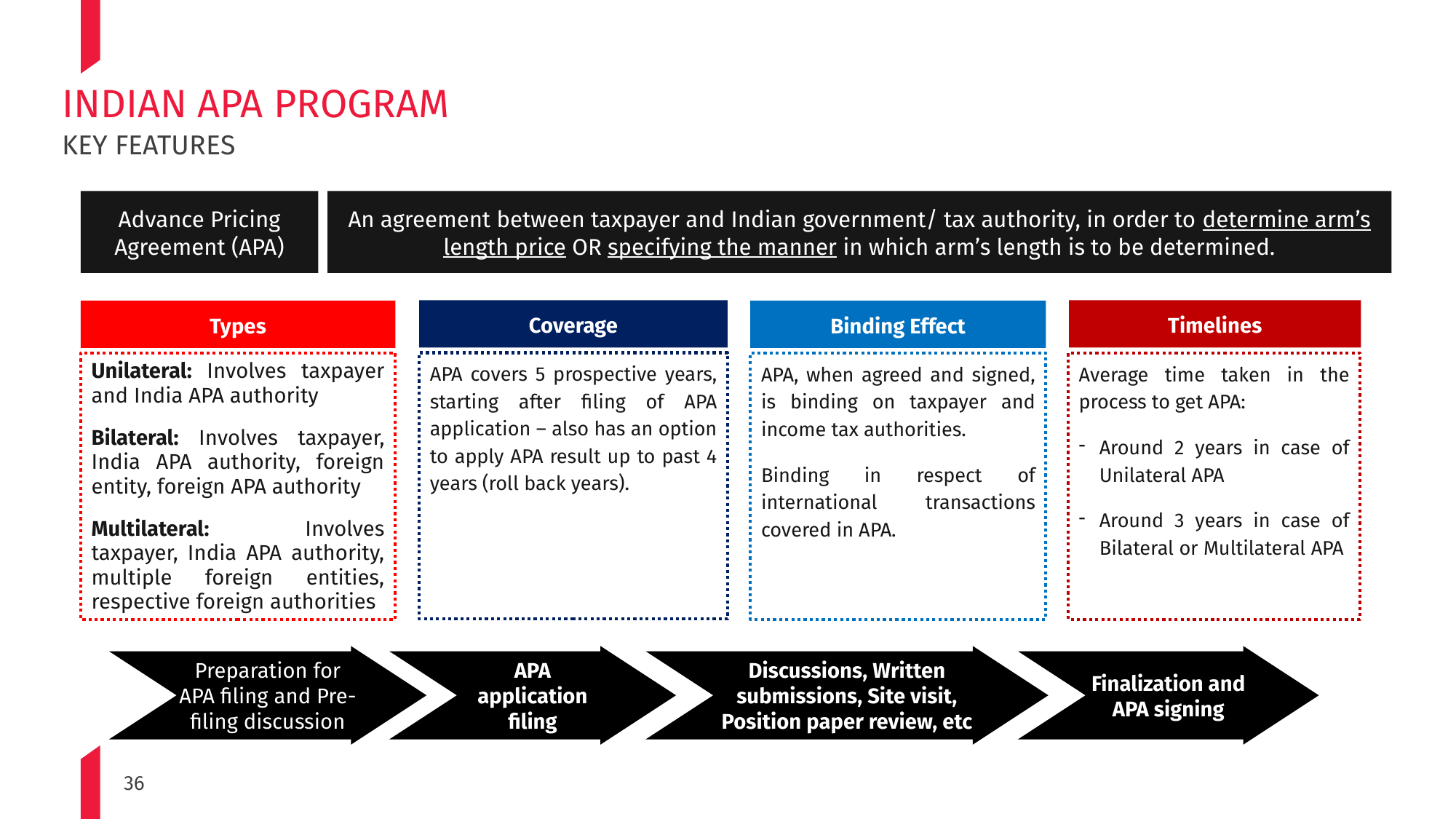

INDIAN APA PROGRAM
KEY FEATURES
Advance Pricing Agreement (APA)
An agreement between taxpayer and Indian government/ tax authority, in order to determine arm’s length price OR specifying the manner in which arm’s length is to be determined.
Coverage
Timelines
Types
Binding Effect
APA covers 5 prospective years, starting after filing of APA application – also has an option to apply APA result up to past 4 years (roll back years).
Unilateral: Involves taxpayer and India APA authority
Bilateral: Involves taxpayer, India APA authority, foreign entity, foreign APA authority
Multilateral: Involves taxpayer, India APA authority, multiple foreign entities, respective foreign authorities
APA, when agreed and signed, is binding on taxpayer and income tax authorities.
Binding in respect of international transactions covered in APA.
Average time taken in the process to get APA:
Around 2 years in case of Unilateral APA
Around 3 years in case of Bilateral or Multilateral APA
Preparation for APA filing and Pre-filing discussion
APA application filing
Discussions, Written submissions, Site visit, Position paper review, etc
Finalization and APA signing